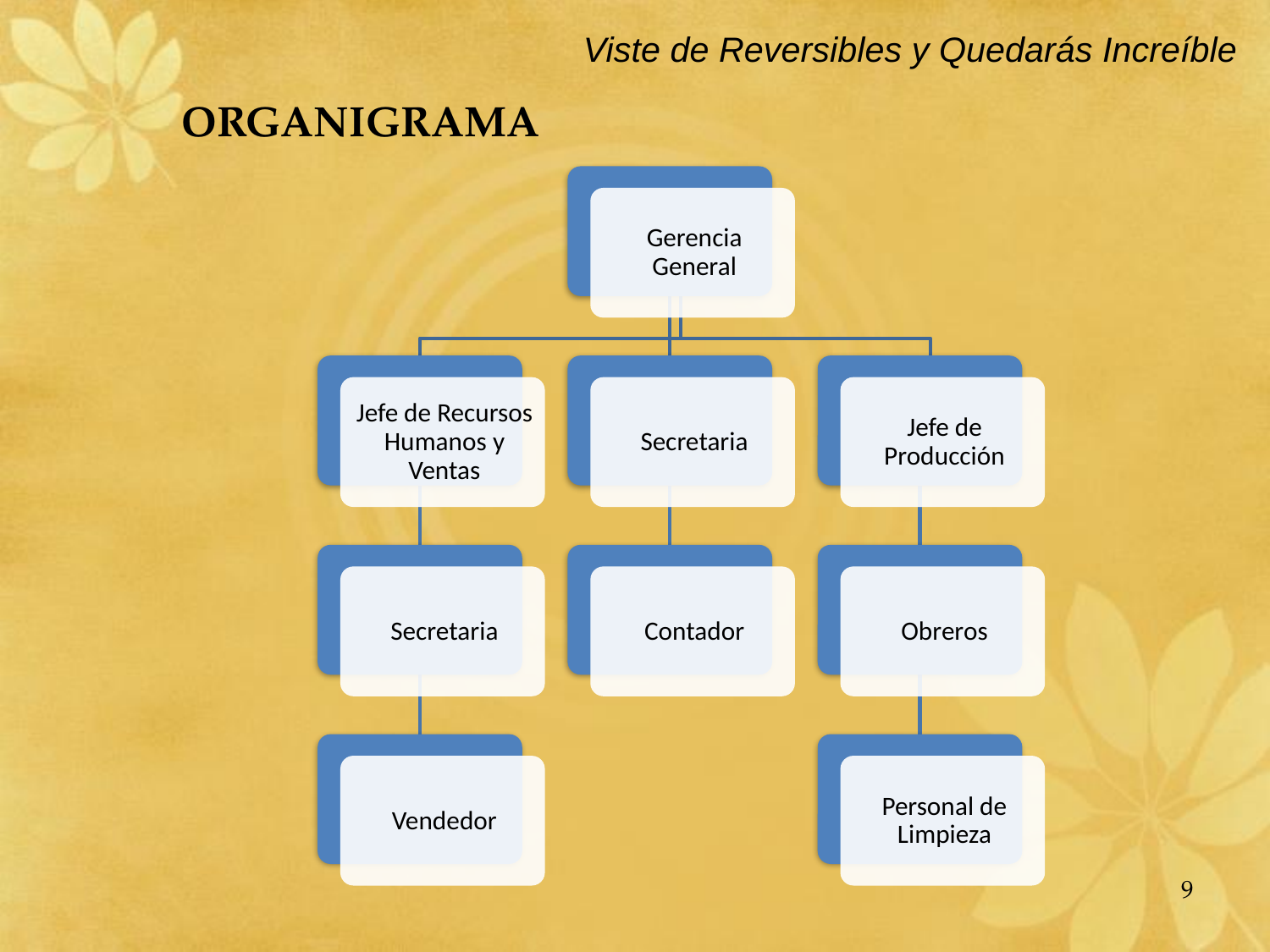

Viste de Reversibles y Quedarás Increíble

      ORGANIGRAMA
Gerencia General
Jefe de Recursos Humanos y Ventas
Secretaria
Vendedor
Secretaria
Contador
Jefe de Producción
Obreros
Personal de Limpieza
9